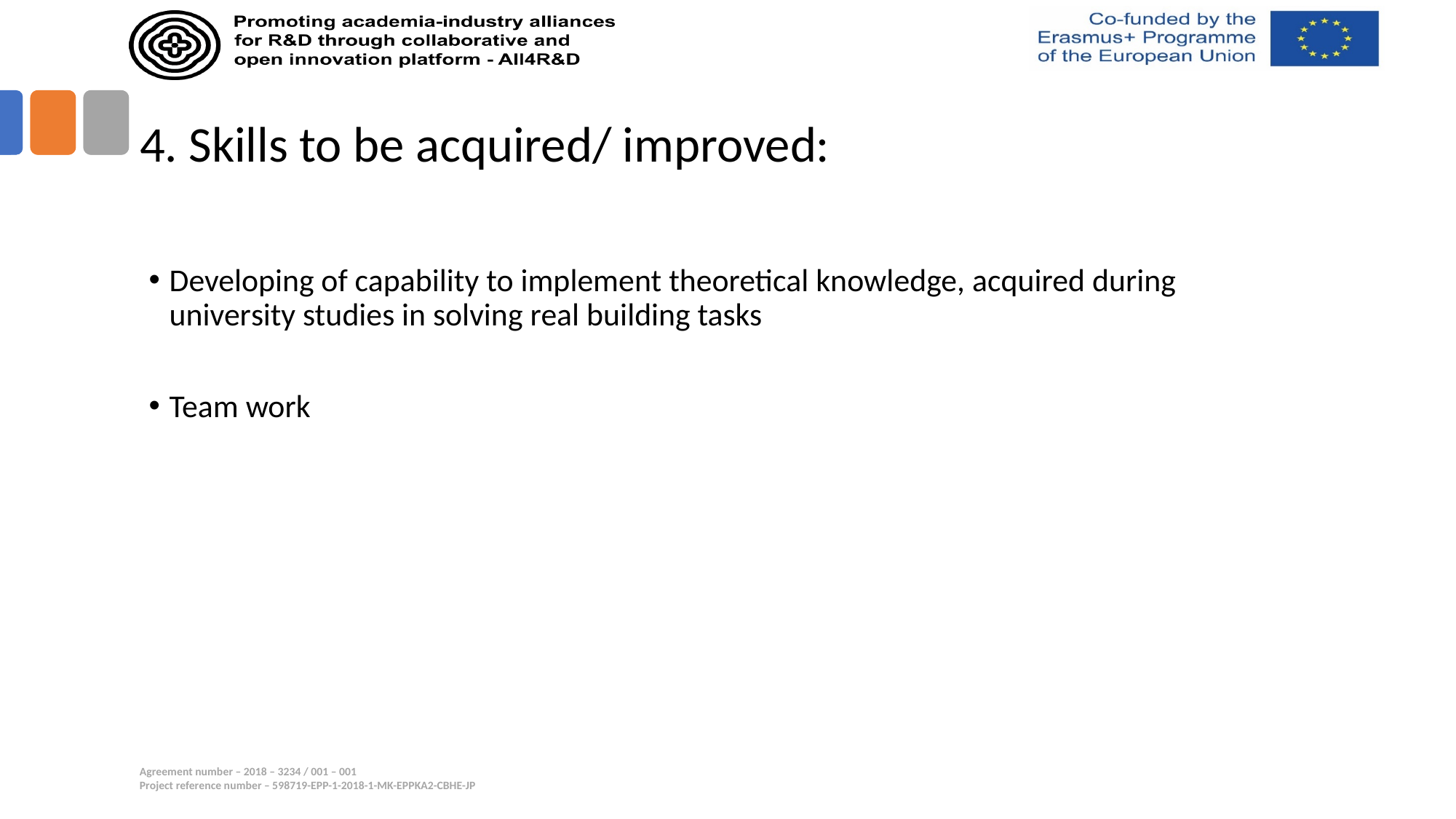

# 4. Skills to be acquired/ improved:

Developing of capability to implement theoretical knowledge, acquired during university studies in solving real building tasks

Team work